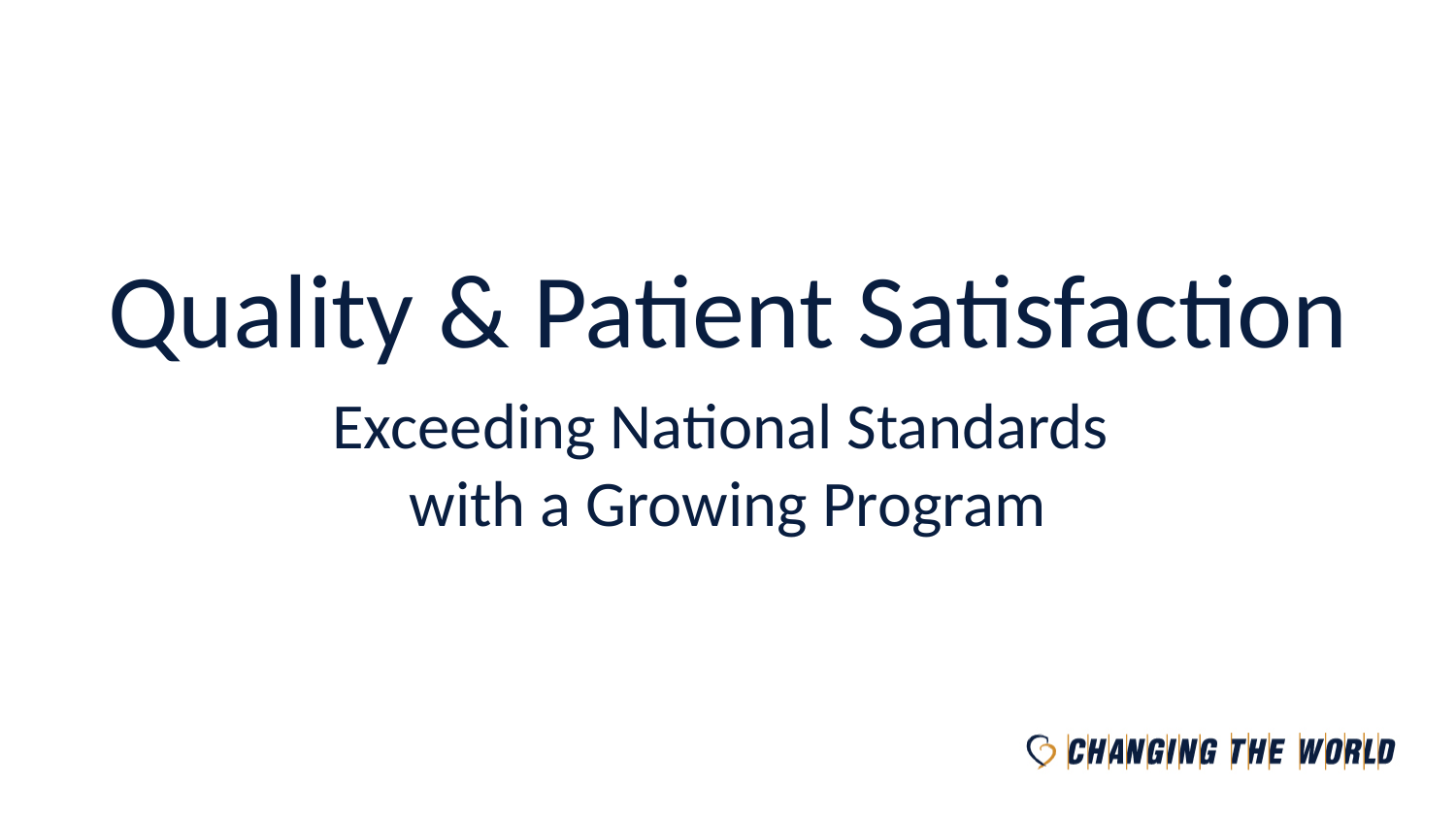

# Quality & Patient Satisfaction
Exceeding National Standards
with a Growing Program